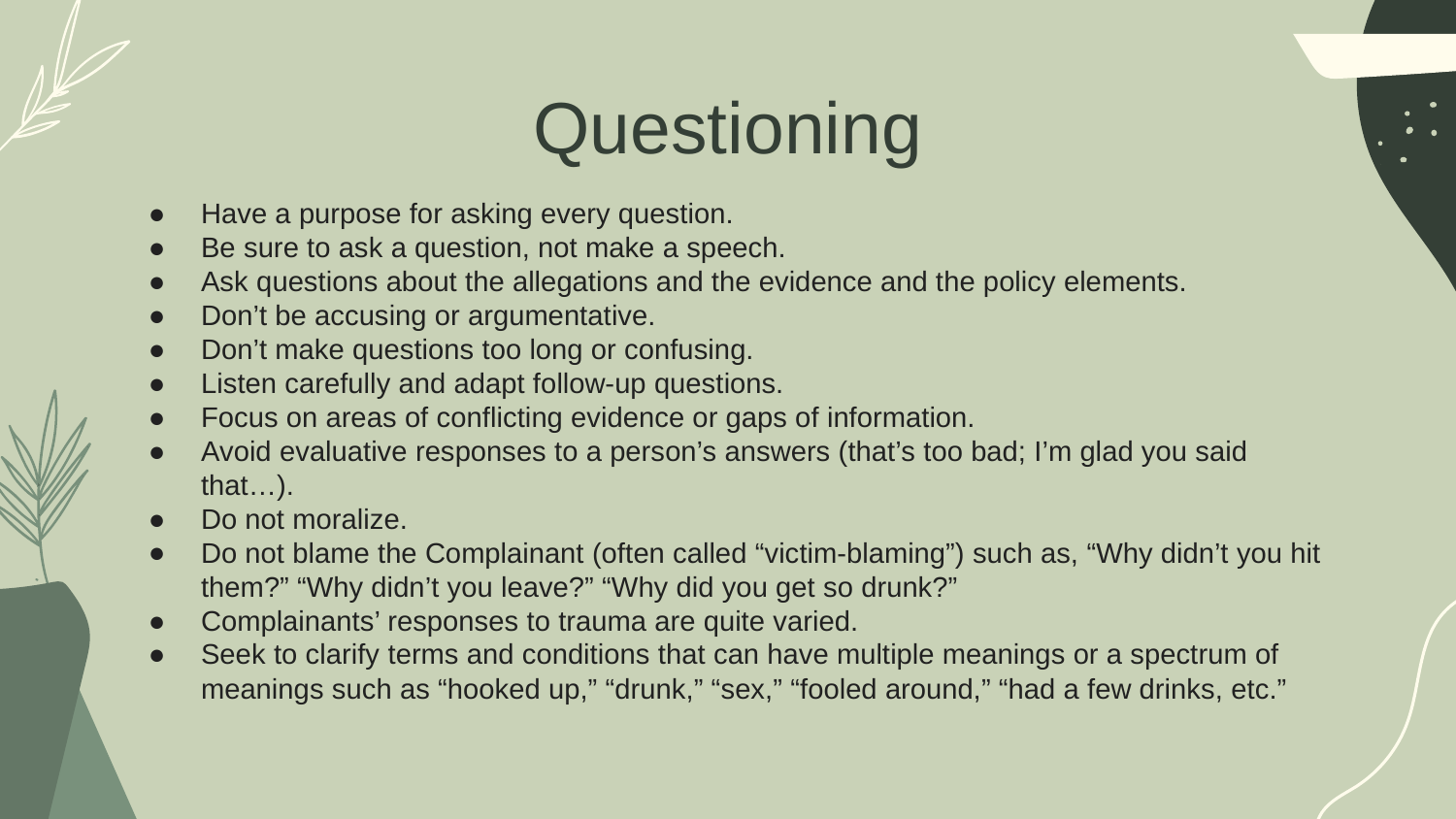

# Questioning
Have a purpose for asking every question.
Be sure to ask a question, not make a speech.
Ask questions about the allegations and the evidence and the policy elements.
Don’t be accusing or argumentative.
Don’t make questions too long or confusing.
Listen carefully and adapt follow-up questions.
Focus on areas of conflicting evidence or gaps of information.
Avoid evaluative responses to a person’s answers (that’s too bad; I’m glad you said that…).
Do not moralize.
Do not blame the Complainant (often called “victim-blaming”) such as, “Why didn’t you hit them?” “Why didn’t you leave?” “Why did you get so drunk?”
Complainants’ responses to trauma are quite varied.
Seek to clarify terms and conditions that can have multiple meanings or a spectrum of meanings such as “hooked up,” “drunk,” “sex,” “fooled around,” “had a few drinks, etc.”